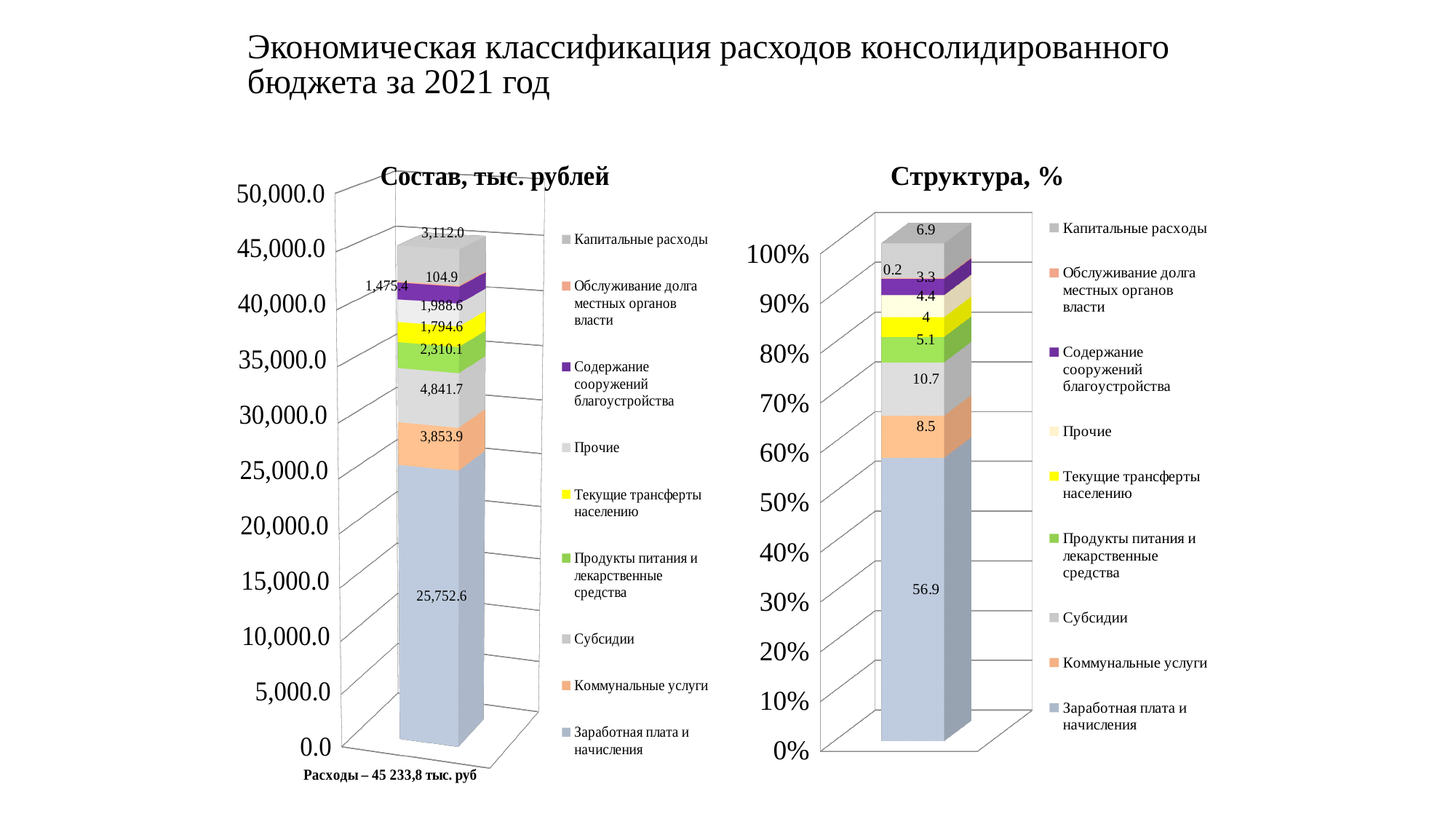

# Экономическая классификация расходов консолидированного бюджета за 2021 год

[unsupported chart]

[unsupported chart]